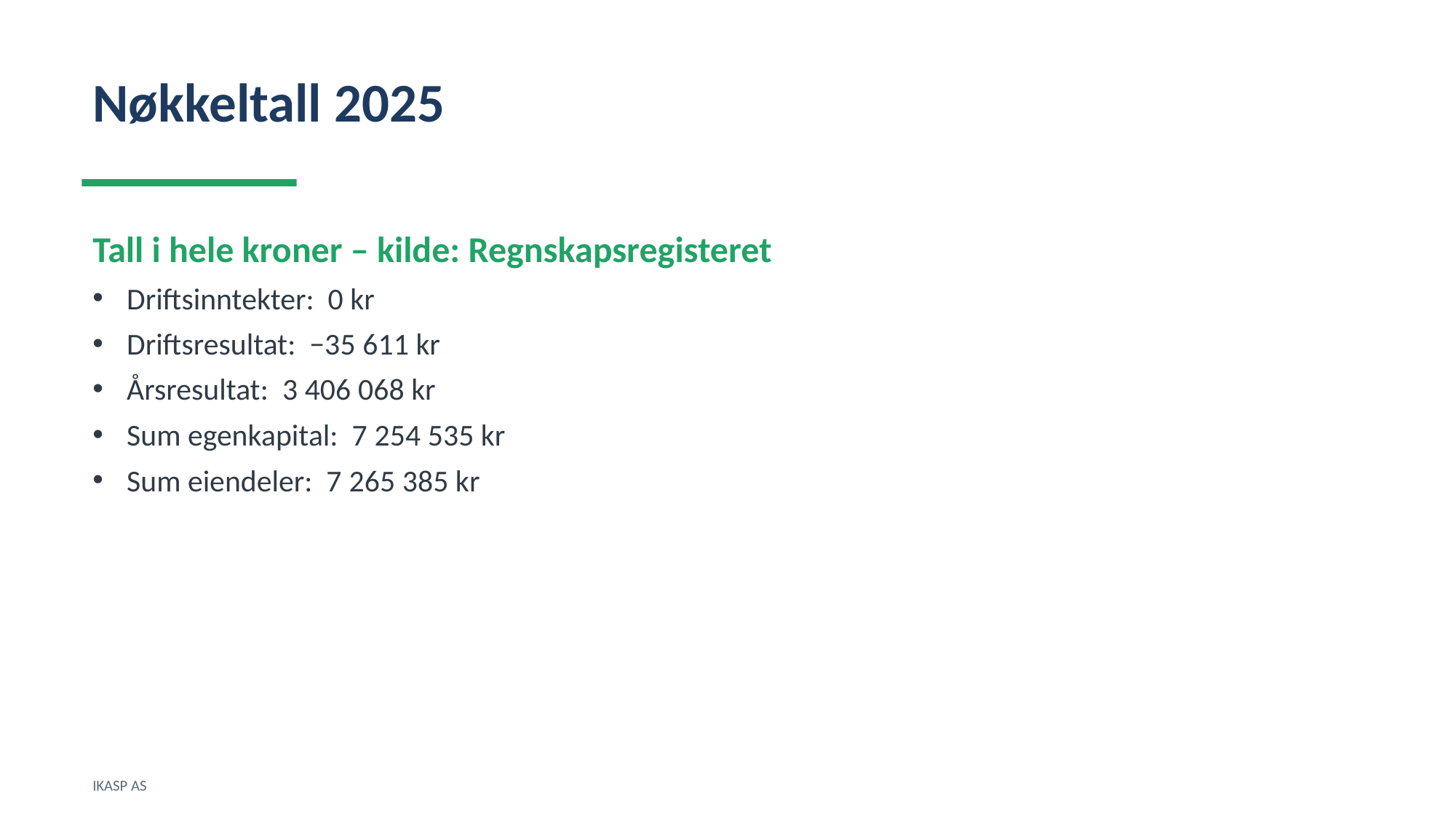

Nøkkeltall 2025

Tall i hele kroner – kilde: Regnskapsregisteret
Driftsinntekter:  0 kr
Driftsresultat:  −35 611 kr
Årsresultat:  3 406 068 kr
Sum egenkapital:  7 254 535 kr
Sum eiendeler:  7 265 385 kr
IKASP AS